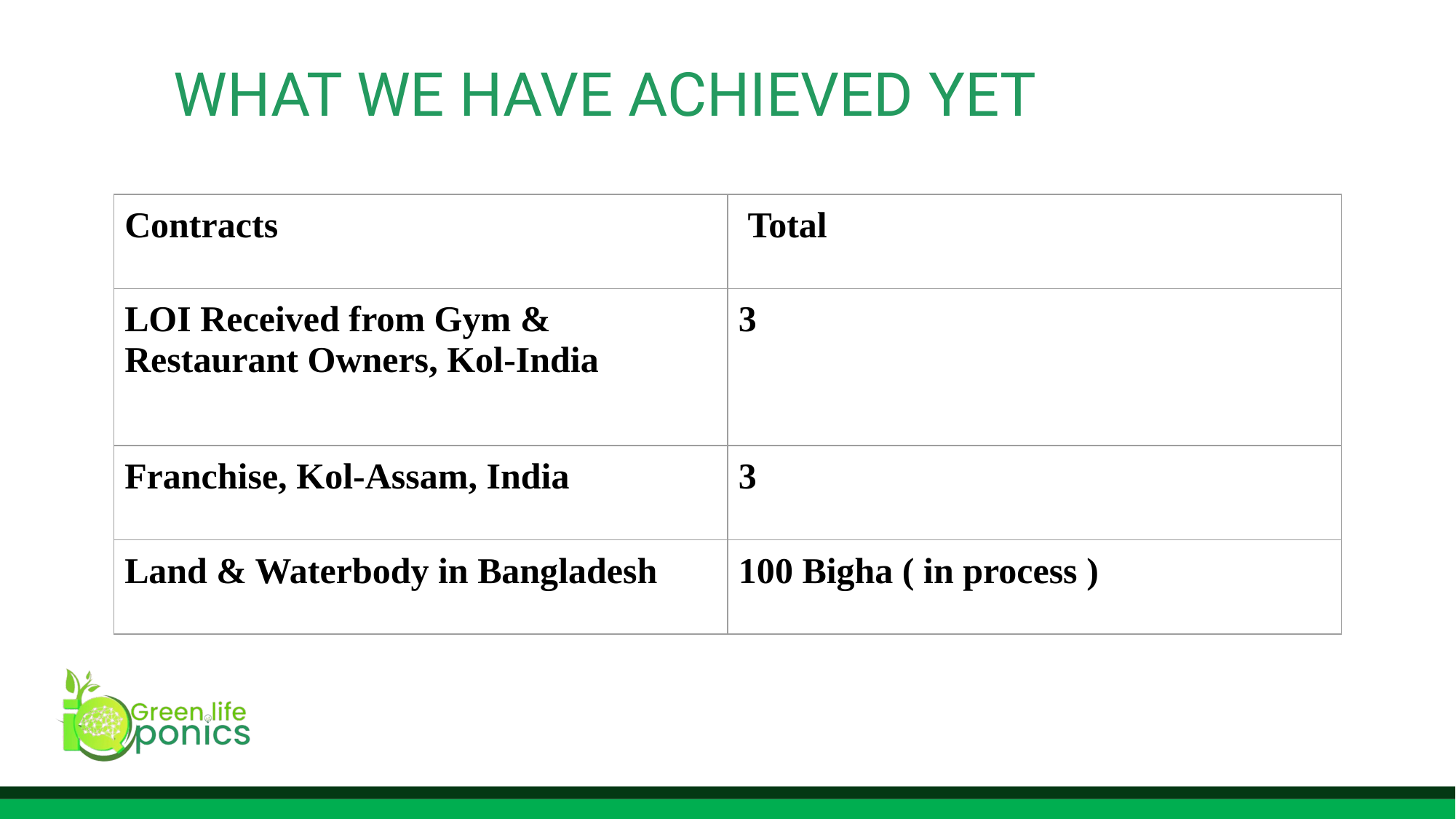

# WHAT WE HAVE ACHIEVED YET
| Contracts | Total |
| --- | --- |
| LOI Received from Gym & Restaurant Owners, Kol-India | 3 |
| Franchise, Kol-Assam, India | 3 |
| Land & Waterbody in Bangladesh | 100 Bigha ( in process ) |